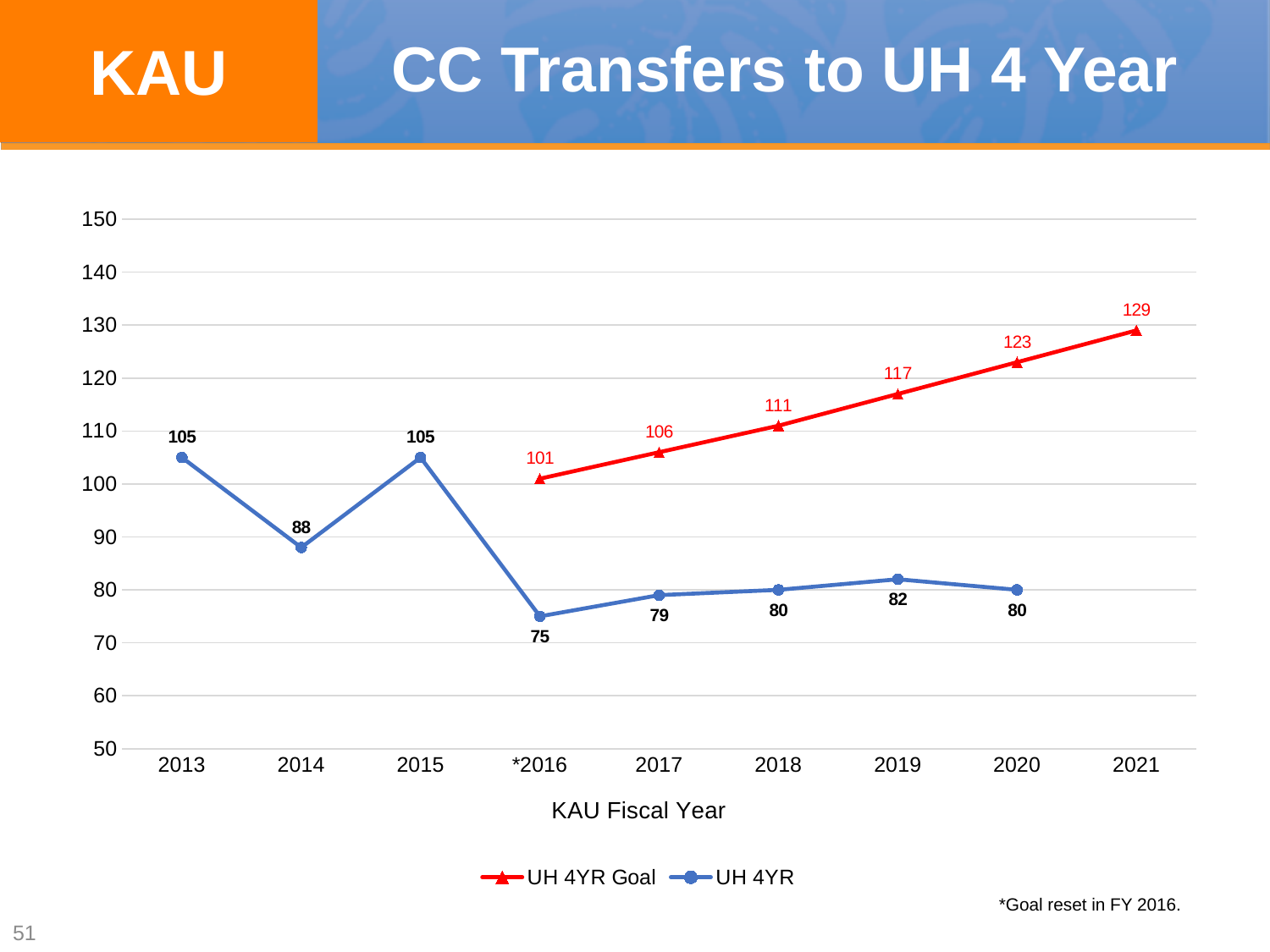

KAU
# CC Transfers to UH 4 Year

### Chart

| Category | UH 4YR Goal | UH 4YR |
|---|---|---|
| 2013 | None | 105.0 |
| 2014 | None | 88.0 |
| 2015 | None | 105.0 |
| *2016 | 101.0 | 75.0 |
| 2017 | 106.0 | 79.0 |
| 2018 | 111.0 | 80.0 |
| 2019 | 117.0 | 82.0 |
| 2020 | 123.0 | 80.0 |
| 2021 | 129.0 | None |
*Goal reset in FY 2016.
51